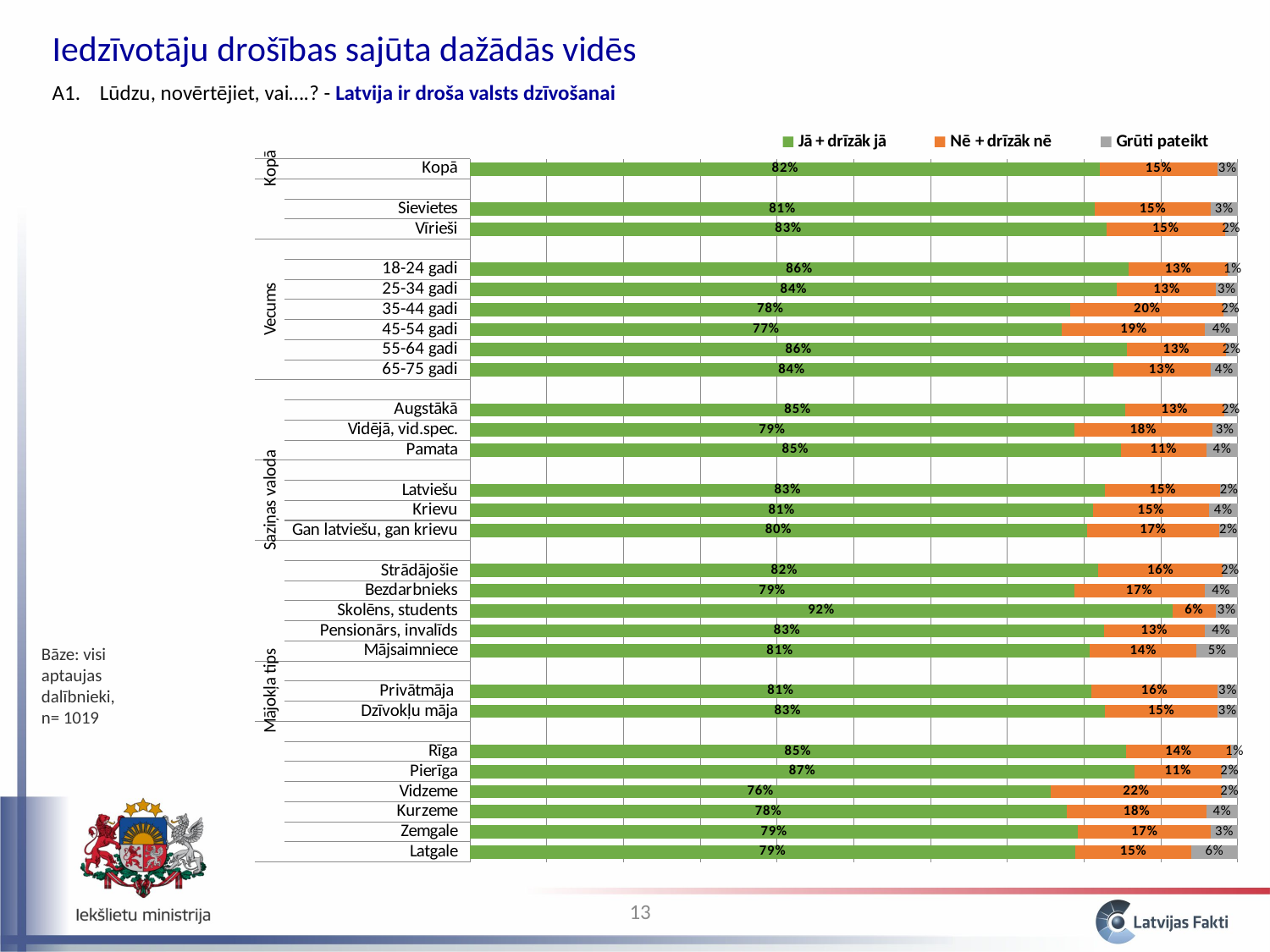

Iedzīvotāju drošības sajūta dažādās vidēs
A1. 	Lūdzu, novērtējiet, vai….? - Latvija ir droša valsts dzīvošanai

### Chart

| Category | Jā + drīzāk jā | Nē + drīzāk nē | Grūti pateikt |
|---|---|---|---|
| Latgale | 0.7882191769001494 | 0.15133976925647183 | 0.06044105384337875 |
| Zemgale | 0.7919342173222239 | 0.17317321514164552 | 0.034892567536130244 |
| Kurzeme | 0.7772625103333783 | 0.18200981898618324 | 0.040727670680439115 |
| Vidzeme | 0.7564469301514586 | 0.2225349422863672 | 0.021018127562175873 |
| Pierīga | 0.8655115314063838 | 0.11336131847853309 | 0.021127150115081303 |
| Rīga | 0.8540824486074464 | 0.13765869021084168 | 0.008258861181712308 |
|  | None | None | None |
| Dzīvokļu māja | 0.82741611512851 | 0.14602311436666512 | 0.026560770504824985 |
| Privātmāja  | 0.8090118463175809 | 0.16483533216268437 | 0.026152821519732514 |
|  | None | None | None |
| Mājsaimniece | 0.8072090545253416 | 0.13939516519673018 | 0.05339578027792823 |
| Pensionārs, invalīds | 0.8258172127341689 | 0.13119526374190152 | 0.04298752352392931 |
| Skolēns, students | 0.9151270883918727 | 0.05582874935466695 | 0.029044162253460626 |
| Bezdarbnieks | 0.7871849140094241 | 0.169439210719278 | 0.043375875271297944 |
| Strādājošie | 0.8184752425723144 | 0.161953877202023 | 0.019570880225662477 |
|  | None | None | None |
| Gan latviešu, gan krievu | 0.803313077843703 | 0.17267087601721445 | 0.0240160461390825 |
| Krievu | 0.8115169519797903 | 0.15078190529672128 | 0.03770114272348558 |
| Latviešu | 0.8271157262789433 | 0.1504075827672197 | 0.022476690953837416 |
|  | None | None | None |
| Pamata | 0.8474919496862143 | 0.11201081550983182 | 0.04049723480395381 |
| Vidējā, vid.spec. | 0.7868150386329475 | 0.18001908619509013 | 0.03316587517196306 |
| Augstākā | 0.8534743197440381 | 0.12877949739158634 | 0.01774618286437562 |
|  | None | None | None |
| 65-75 gadi | 0.83783575755262 | 0.127036041089657 | 0.035128201357722634 |
| 55-64 gadi | 0.8557647380285281 | 0.1285377391831303 | 0.01569752278834161 |
| 45-54 gadi | 0.7711290811972183 | 0.18657439175916107 | 0.04229652704361889 |
| 35-44 gadi | 0.7821970090836481 | 0.19939766696925088 | 0.018405323947100167 |
| 25-34 gadi | 0.8429975512297487 | 0.1288610123597046 | 0.02814143641054545 |
| 18-24 gadi | 0.8576269211920291 | 0.12931239939177588 | 0.01306067941619509 |
|  | None | None | None |
| Vīrieši | 0.8289560268337302 | 0.15424225788148757 | 0.016801715284782078 |
| Sievietes | 0.8136269179383864 | 0.15139147111683496 | 0.03498161094477876 |
|  | None | None | None |
| Kopā | 0.8208500091404153 | 0.15273476464675936 | 0.026415226212825618 |
Bāze: visi aptaujas dalībnieki, n= 1019
13